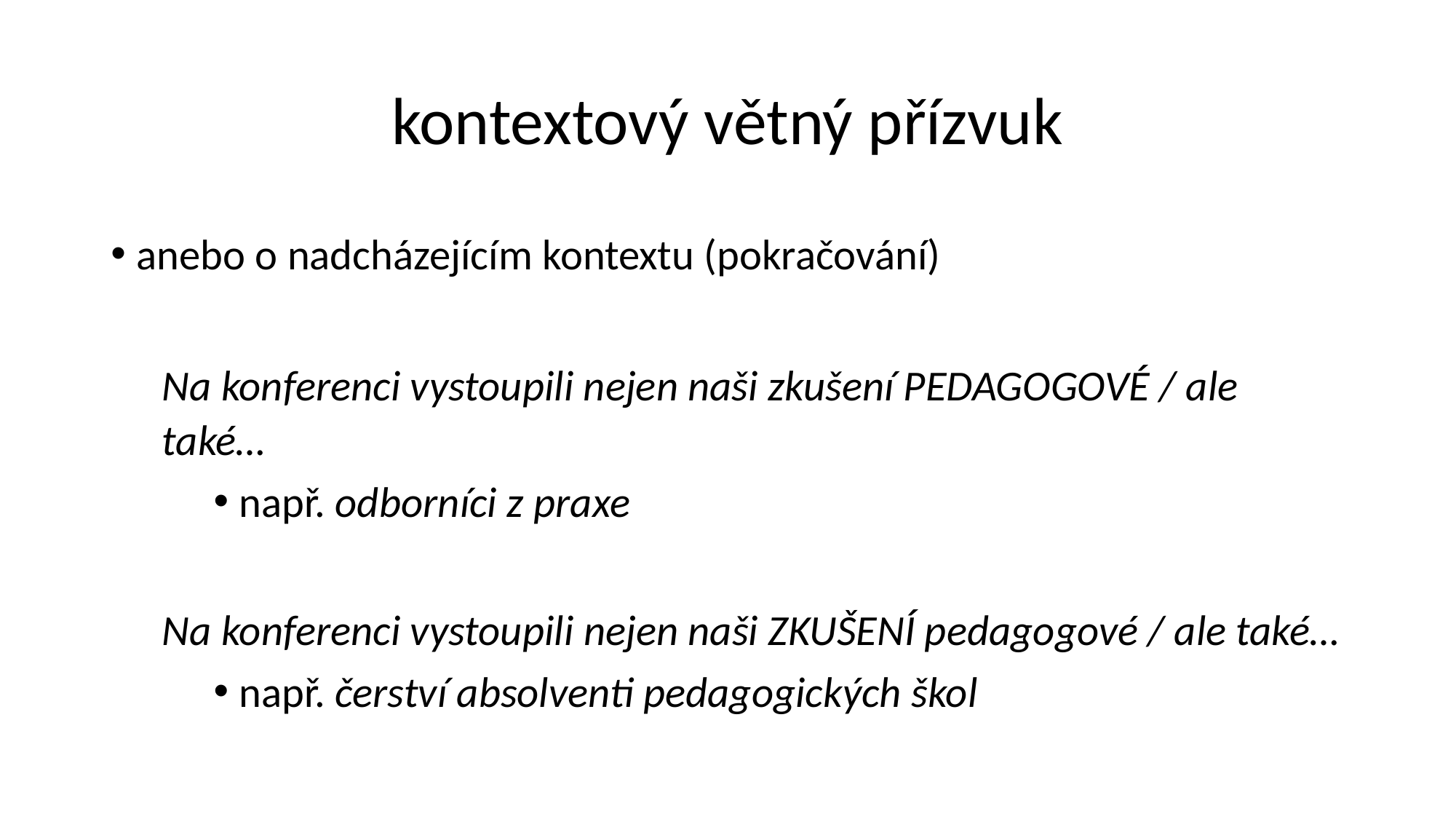

# kontextový větný přízvuk
anebo o nadcházejícím kontextu (pokračování)

Na konferenci vystoupili nejen naši zkušení PEDAGOGOVÉ / ale také…
např. odborníci z praxe

Na konferenci vystoupili nejen naši ZKUŠENÍ pedagogové / ale také…
např. čerství absolventi pedagogických škol